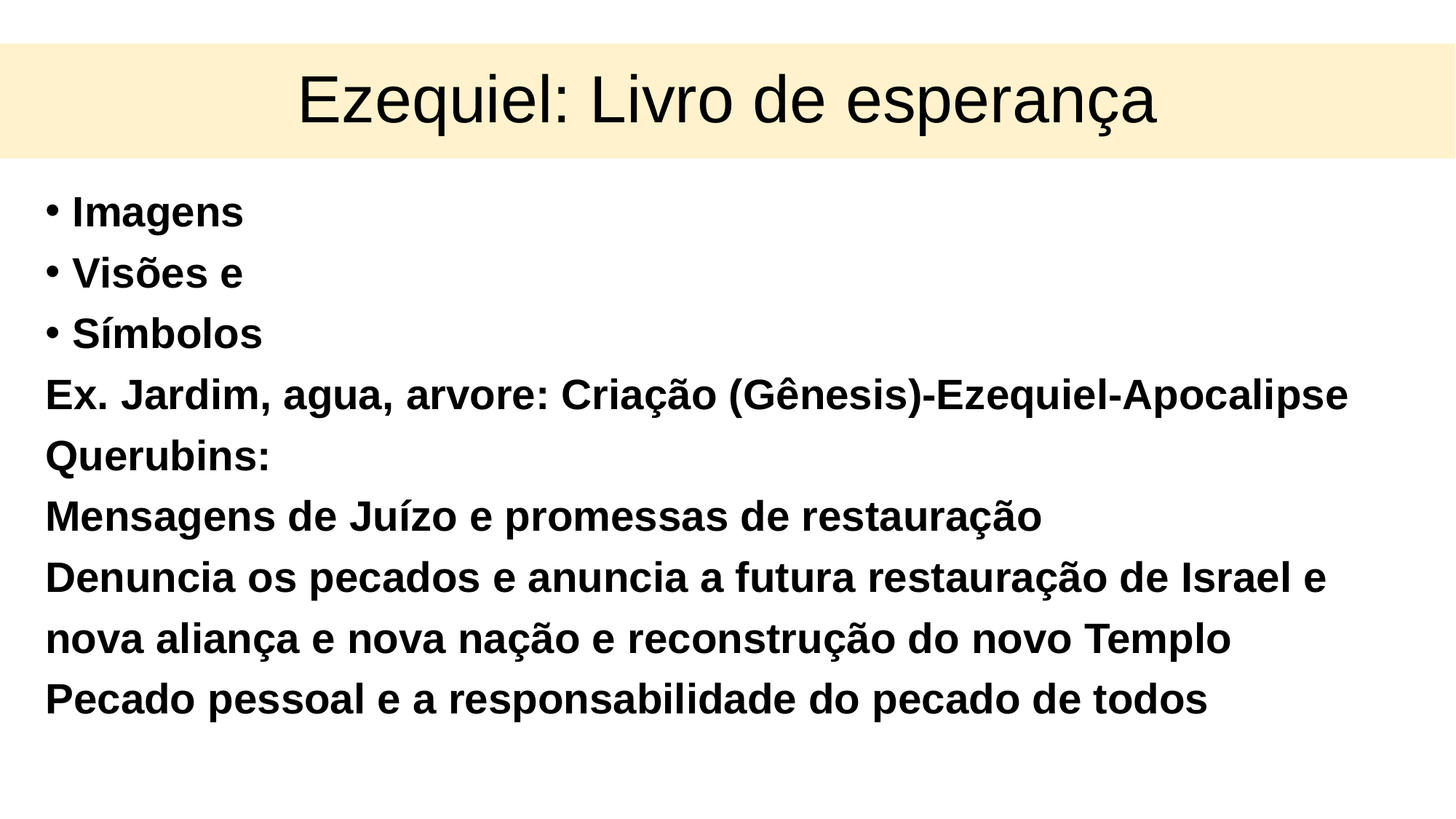

# Ezequiel: Livro de esperança
Imagens
Visões e
Símbolos
Ex. Jardim, agua, arvore: Criação (Gênesis)-Ezequiel-Apocalipse
Querubins:
Mensagens de Juízo e promessas de restauração
Denuncia os pecados e anuncia a futura restauração de Israel e
nova aliança e nova nação e reconstrução do novo Templo
Pecado pessoal e a responsabilidade do pecado de todos